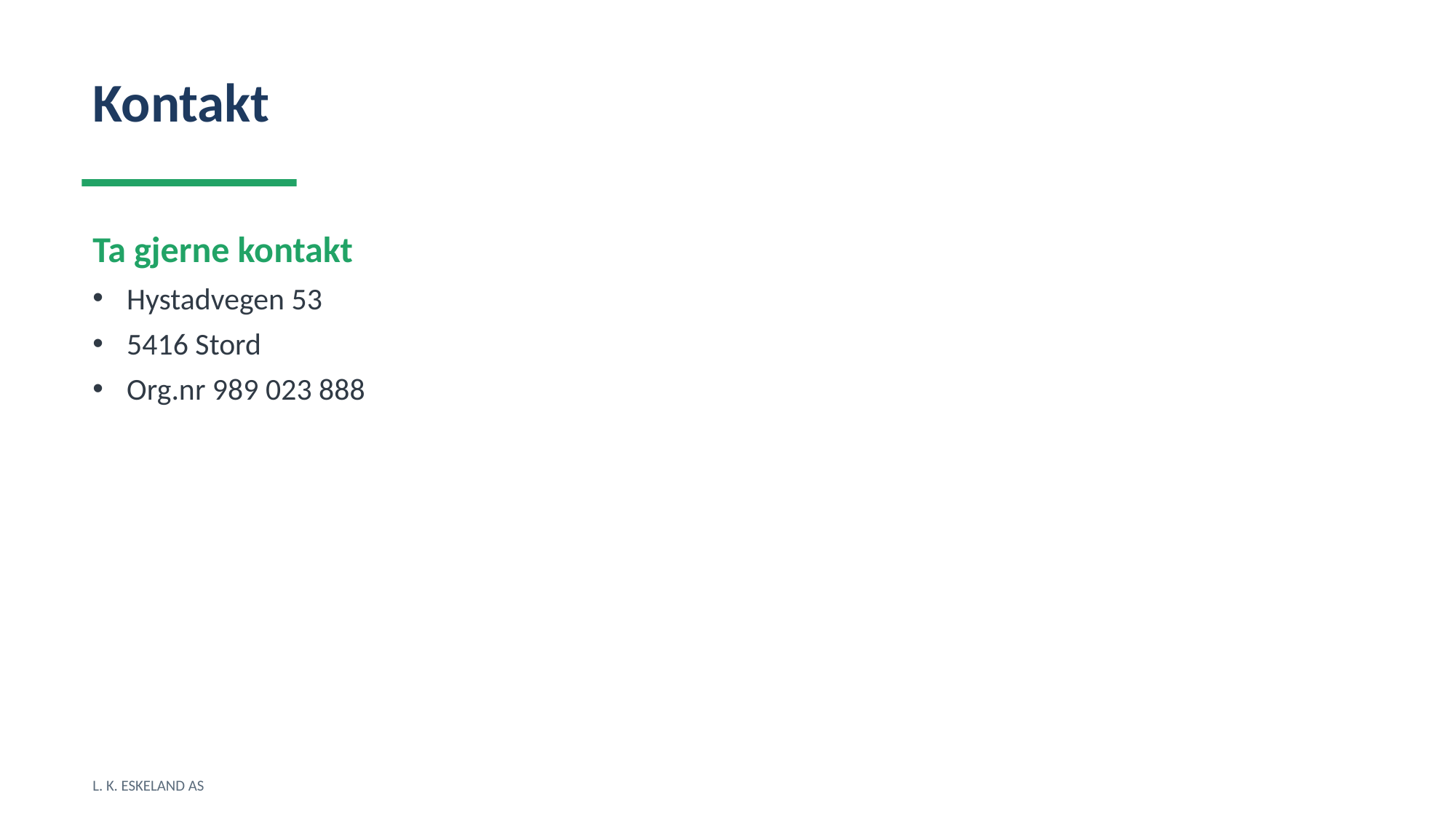

Kontakt

Ta gjerne kontakt
Hystadvegen 53
5416 Stord
Org.nr 989 023 888
L. K. ESKELAND AS